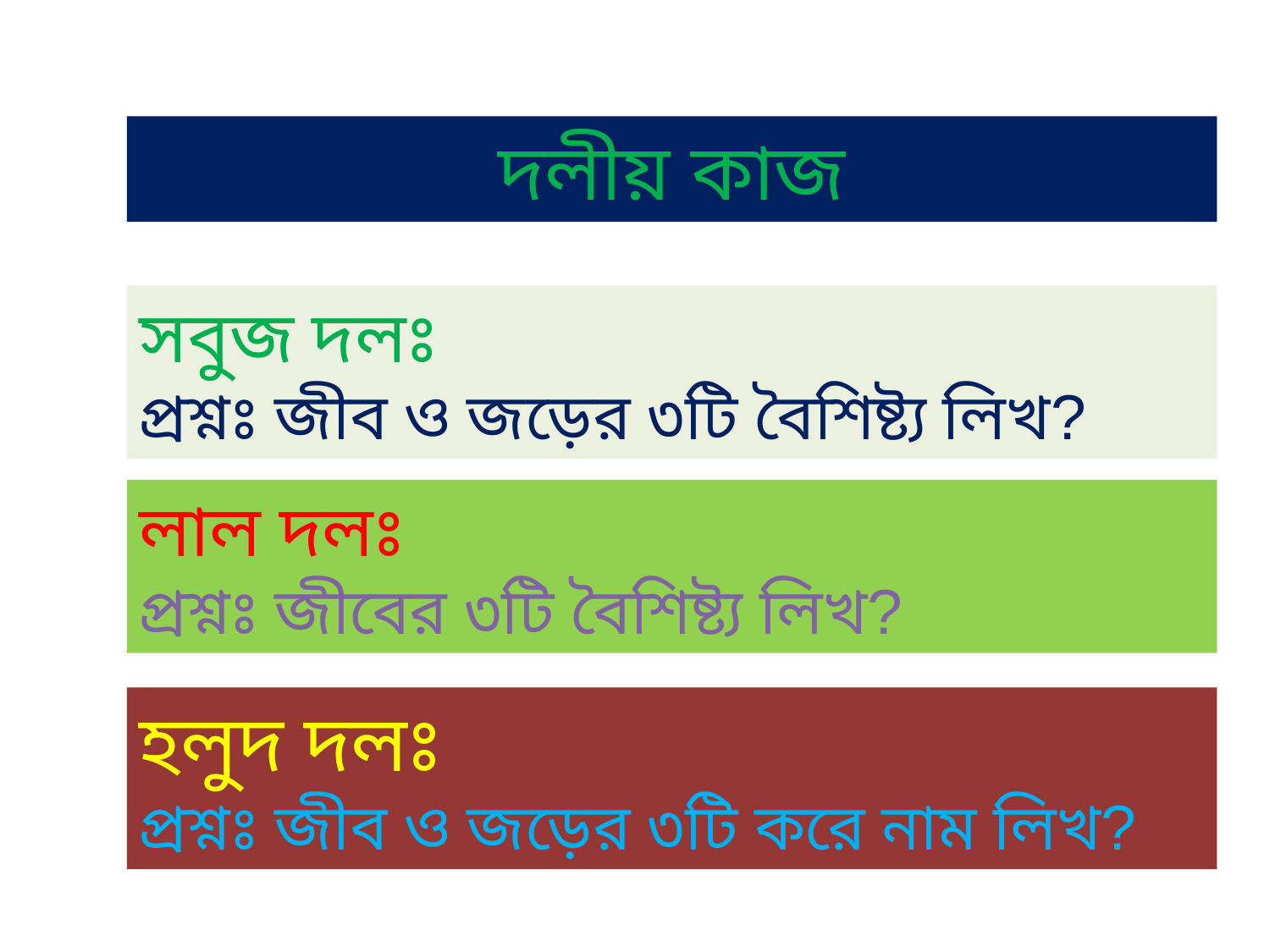

দলীয় কাজ
সবুজ দলঃ
প্রশ্নঃ জীব ও জড়ের ৩টি বৈশিষ্ট্য লিখ?
লাল দলঃ
প্রশ্নঃ জীবের ৩টি বৈশিষ্ট্য লিখ?
হলুদ দলঃ
প্রশ্নঃ জীব ও জড়ের ৩টি করে নাম লিখ?